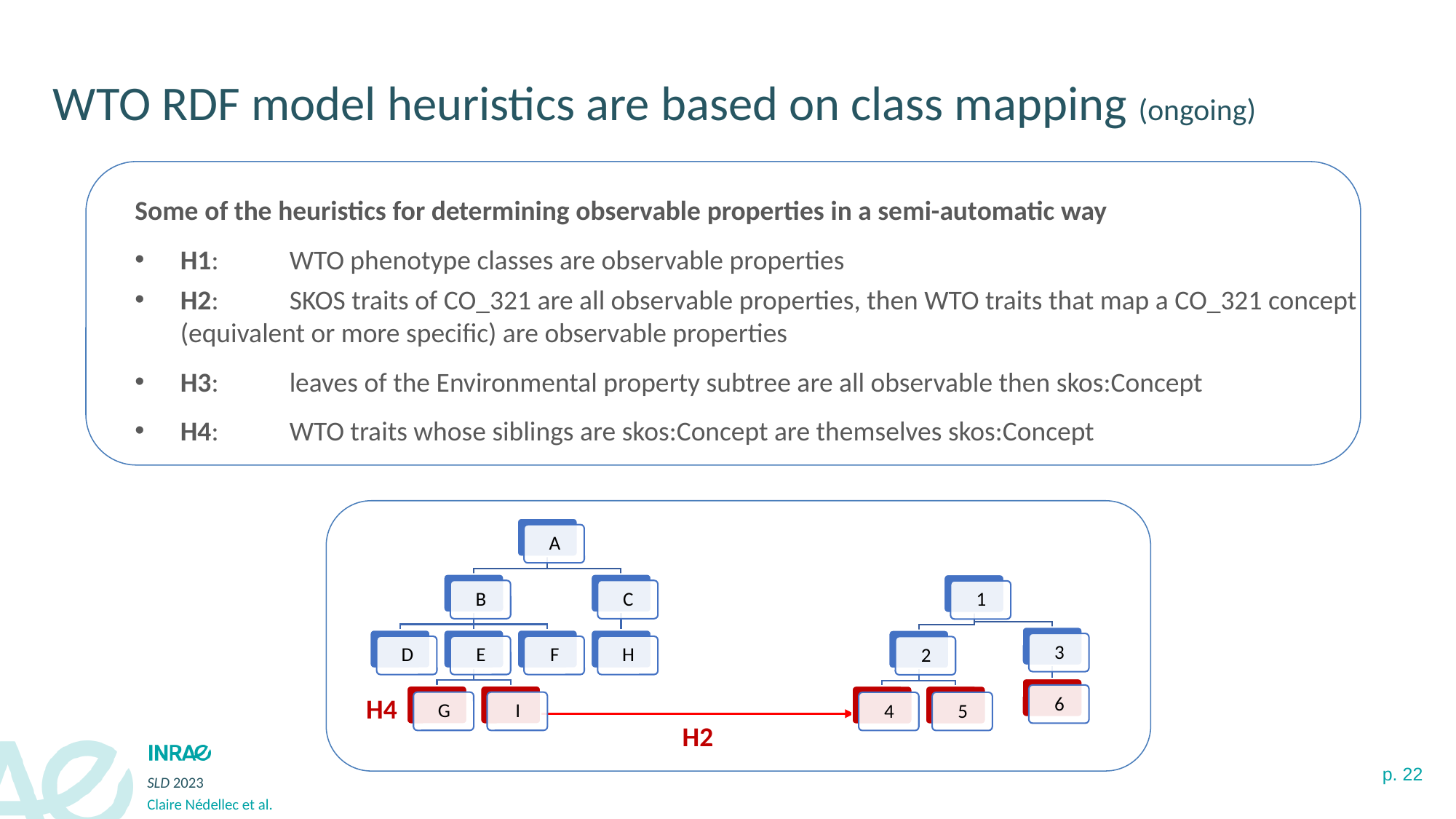

# WTO RDF model heuristics are based on class mapping (ongoing)

Some of the heuristics for determining observable properties in a semi-automatic way
H1:	WTO phenotype classes are observable properties
H2:	SKOS traits of CO_321 are all observable properties, then WTO traits that map a CO_321 concept 	(equivalent or more specific) are observable properties
H3:	leaves of the Environmental property subtree are all observable then skos:Concept
H4:	WTO traits whose siblings are skos:Concept are themselves skos:Concept

A
B
D
E
G
I
F
C
H
1
2
4
5
3
6
H4
H2